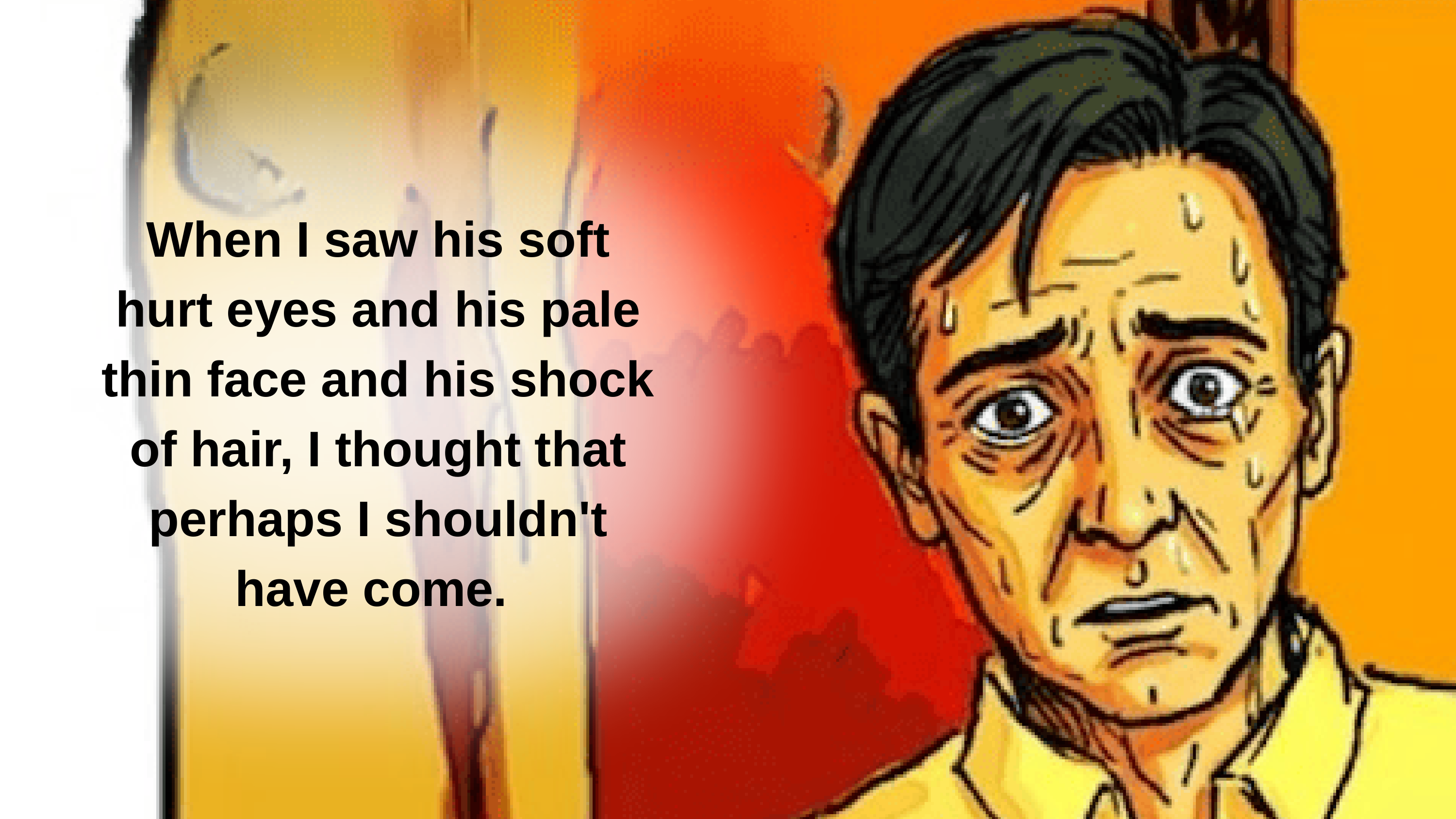

When I saw his soft hurt eyes and his pale thin face and his shock of hair, I thought that perhaps I shouldn't have come.